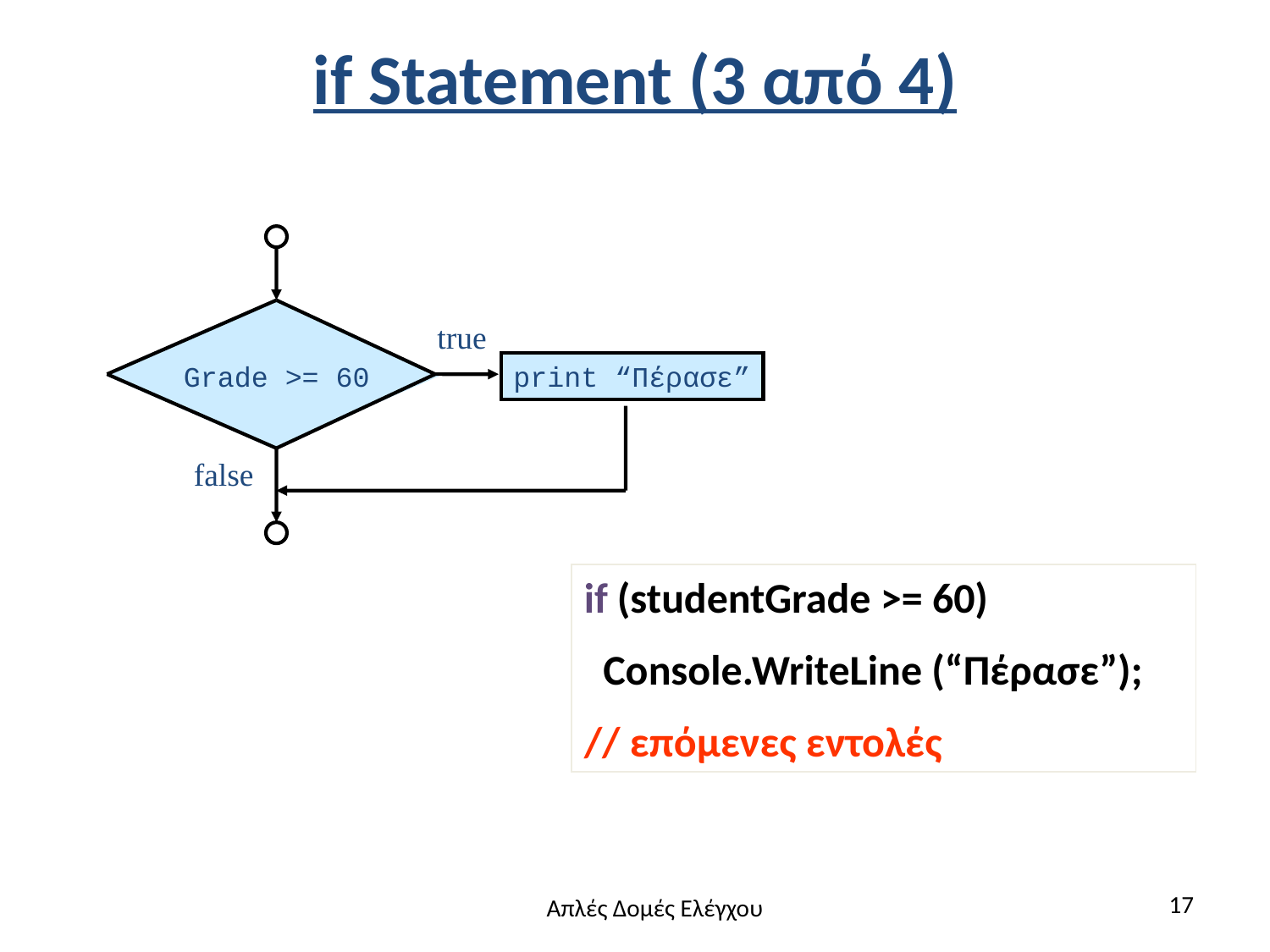

# if Statement (3 από 4)

Grade >= 60
print “Πέρασε”

true
false
if (studentGrade >= 60)
  Console.WriteLine (“Πέρασε”);
// επόμενες εντολές
17
Απλές Δομές Ελέγχου